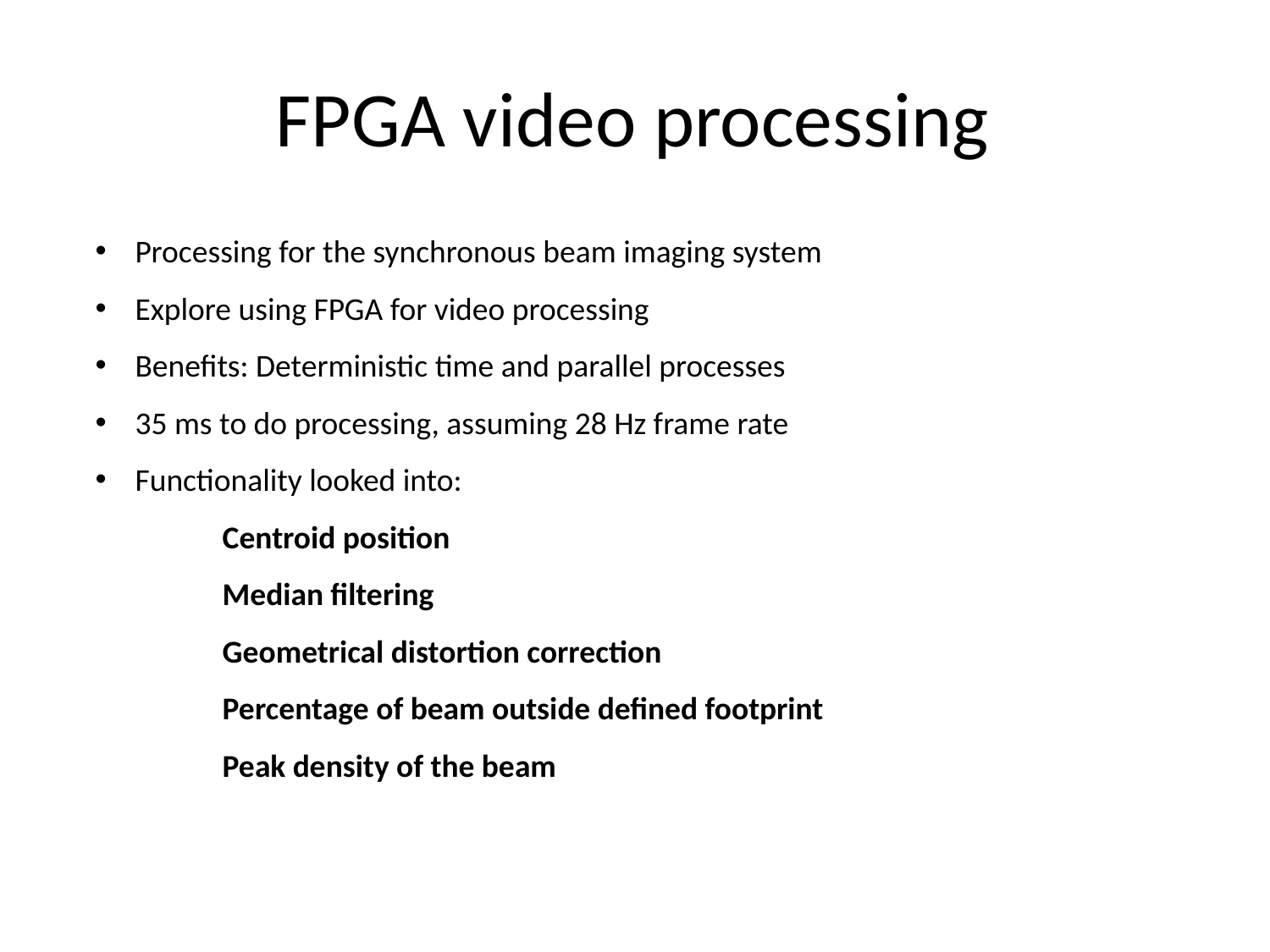

# FPGA video processing
Processing for the synchronous beam imaging system
Explore using FPGA for video processing
Benefits: Deterministic time and parallel processes
35 ms to do processing, assuming 28 Hz frame rate
Functionality looked into:
	Centroid position
	Median filtering
	Geometrical distortion correction
	Percentage of beam outside defined footprint
	Peak density of the beam